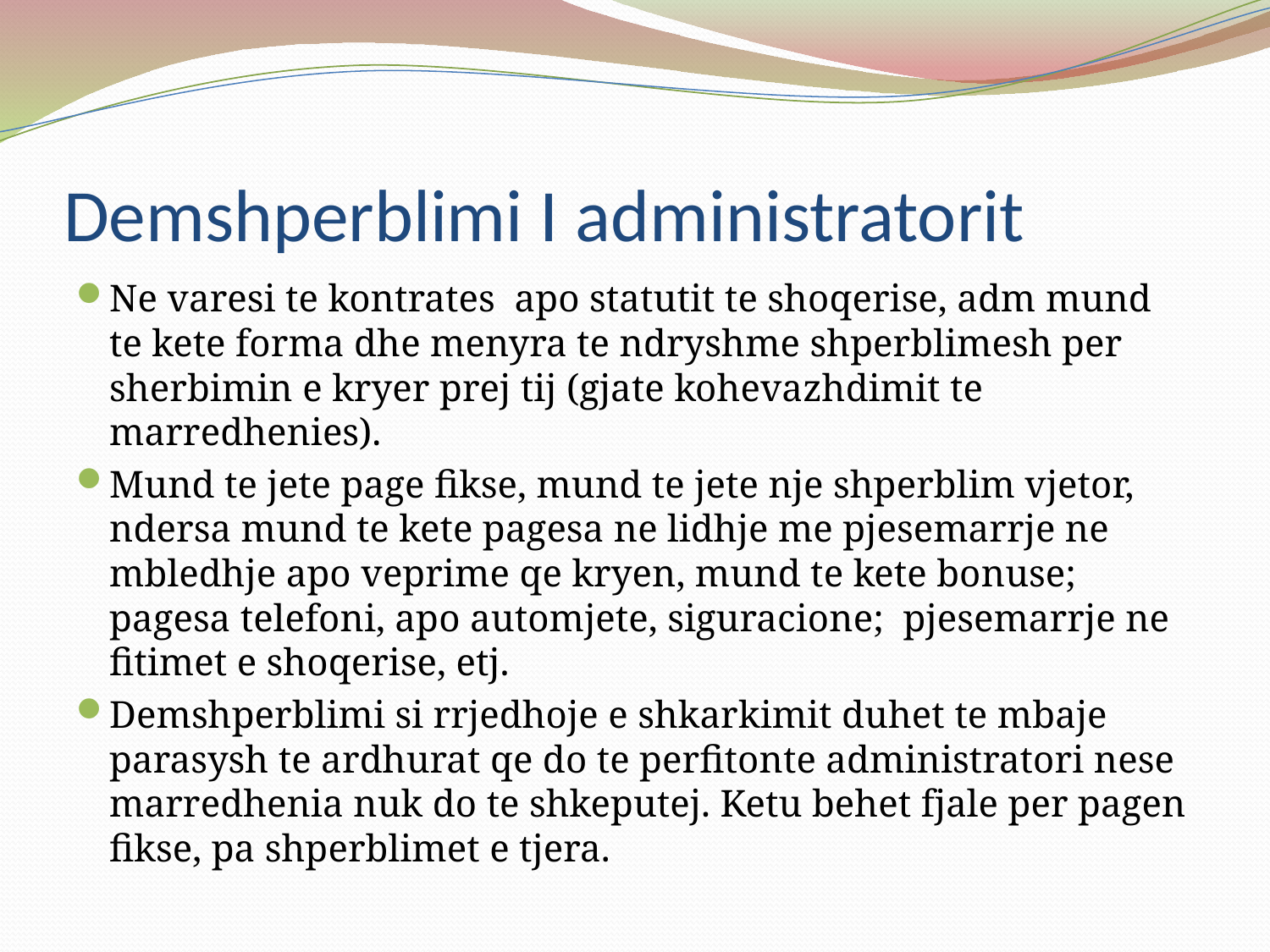

# Demshperblimi I administratorit
Ne varesi te kontrates  apo statutit te shoqerise, adm mund te kete forma dhe menyra te ndryshme shperblimesh per sherbimin e kryer prej tij (gjate kohevazhdimit te marredhenies).
Mund te jete page fikse, mund te jete nje shperblim vjetor, ndersa mund te kete pagesa ne lidhje me pjesemarrje ne mbledhje apo veprime qe kryen, mund te kete bonuse; pagesa telefoni, apo automjete, siguracione;  pjesemarrje ne fitimet e shoqerise, etj.
Demshperblimi si rrjedhoje e shkarkimit duhet te mbaje parasysh te ardhurat qe do te perfitonte administratori nese marredhenia nuk do te shkeputej. Ketu behet fjale per pagen fikse, pa shperblimet e tjera.